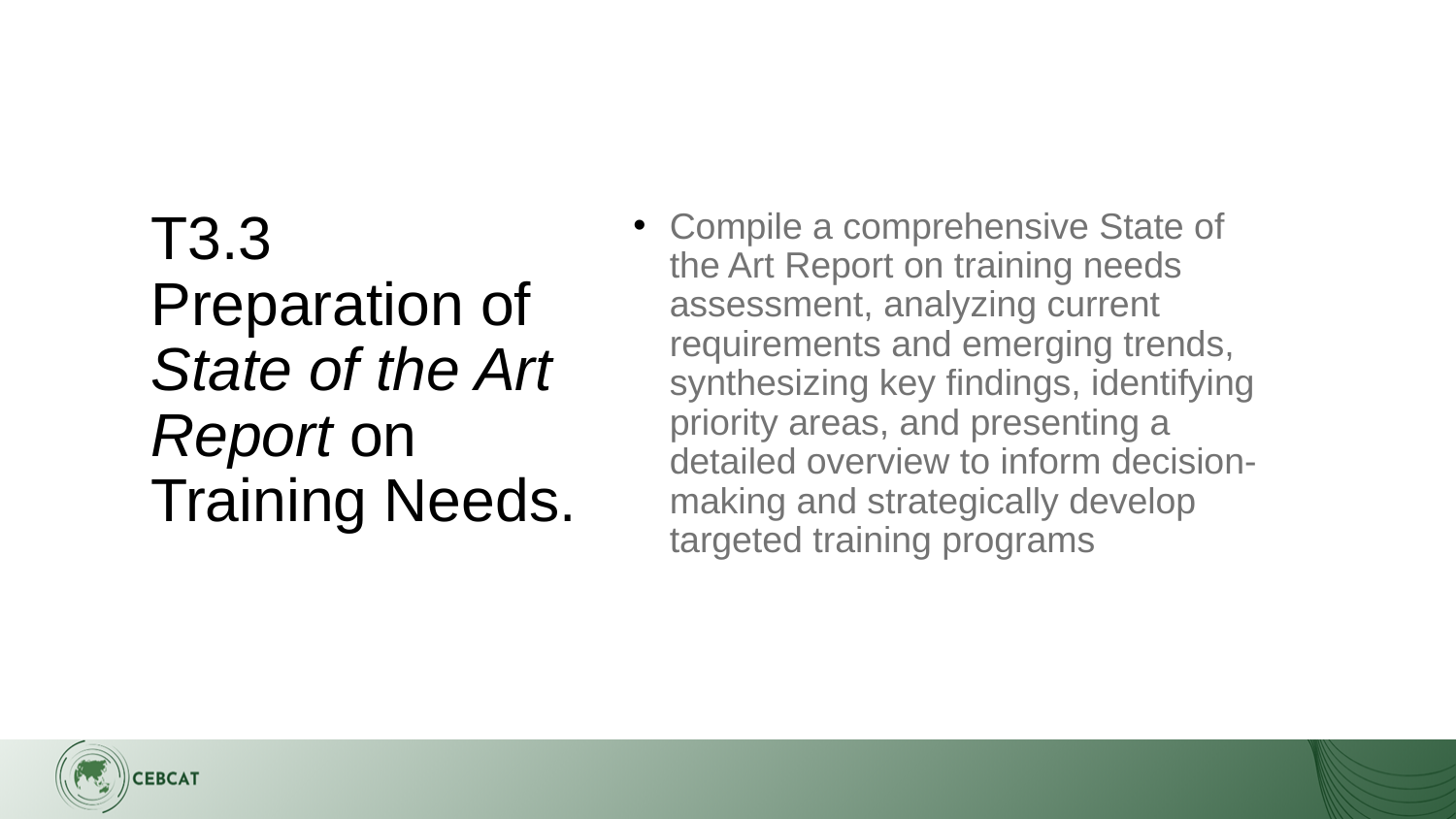

# T3.3 Preparation of State of the Art Report on Training Needs.
Compile a comprehensive State of the Art Report on training needs assessment, analyzing current requirements and emerging trends, synthesizing key findings, identifying priority areas, and presenting a detailed overview to inform decision-making and strategically develop targeted training programs